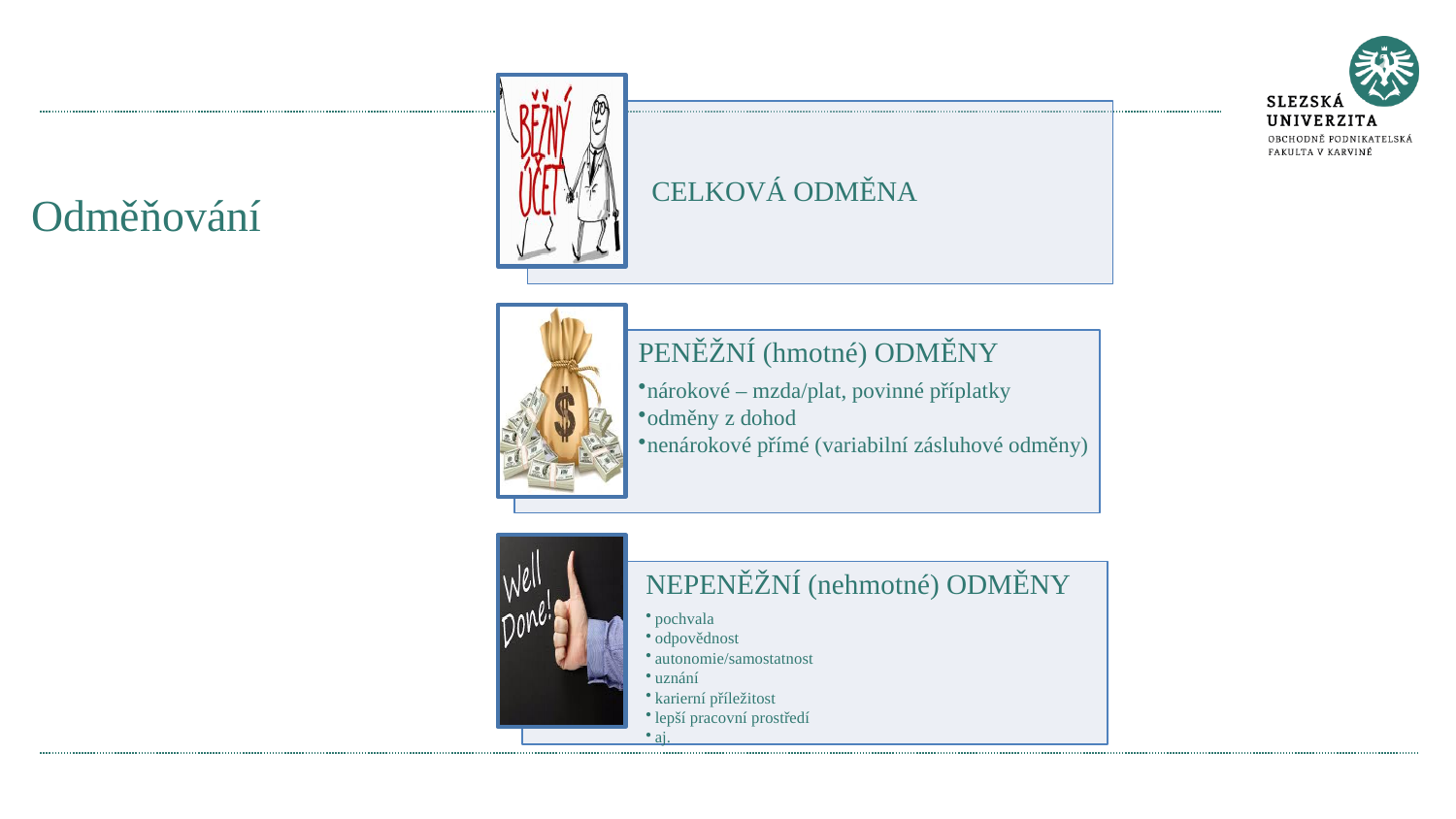

CELKOVÁ ODMĚNA
PENĚŽNÍ (hmotné) ODMĚNY
nárokové – mzda/plat, povinné příplatky
odměny z dohod
nenárokové přímé (variabilní zásluhové odměny)

NEPENĚŽNÍ (nehmotné) ODMĚNY
pochvala
odpovědnost
autonomie/samostatnost
uznání
karierní příležitost
lepší pracovní prostředí
aj.

# Odměňování